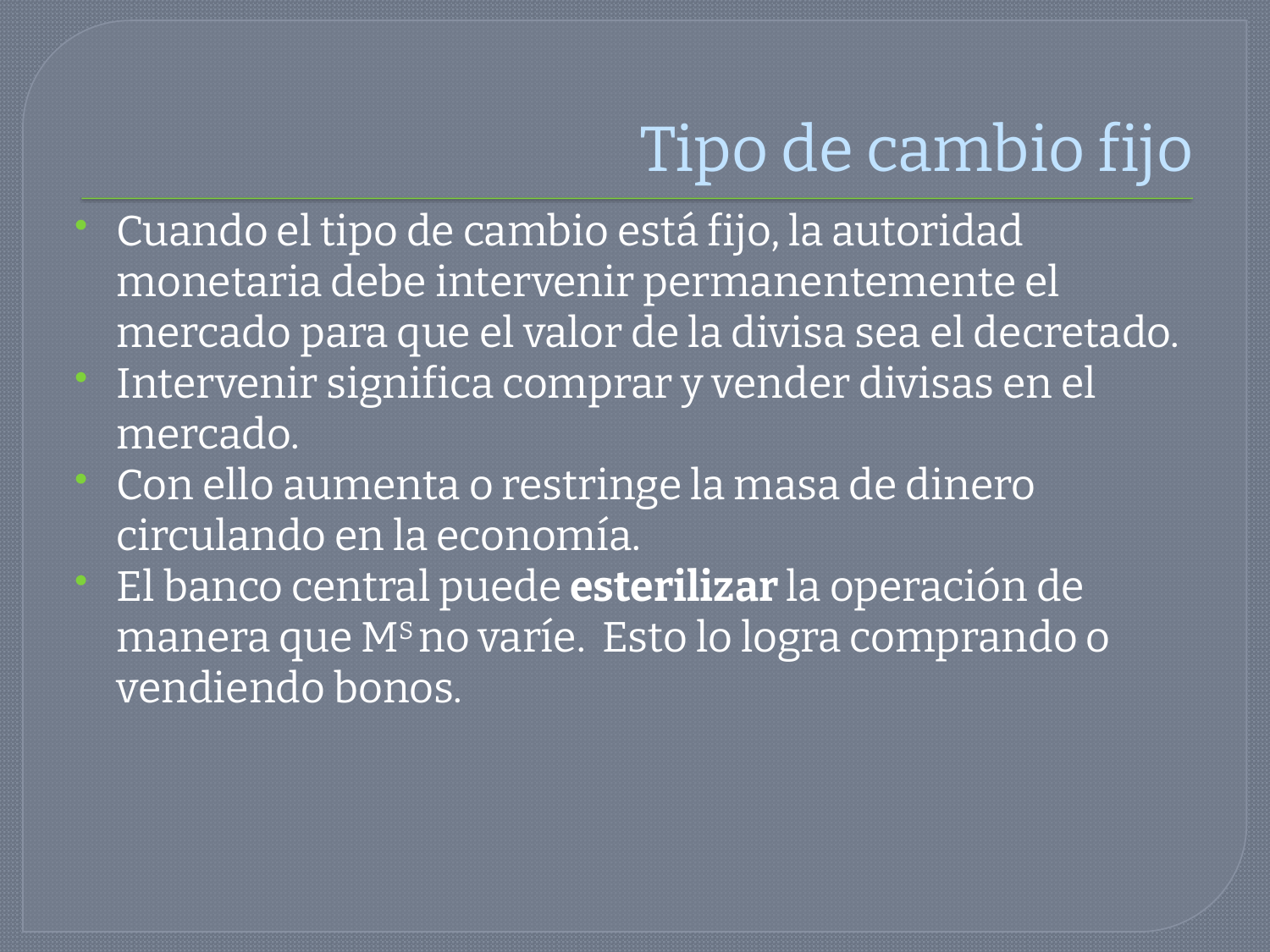

# Tipo de cambio fijo
Cuando el tipo de cambio está fijo, la autoridad monetaria debe intervenir permanentemente el mercado para que el valor de la divisa sea el decretado.
Intervenir significa comprar y vender divisas en el mercado.
Con ello aumenta o restringe la masa de dinero circulando en la economía.
El banco central puede esterilizar la operación de manera que MS no varíe.  Esto lo logra comprando o vendiendo bonos.